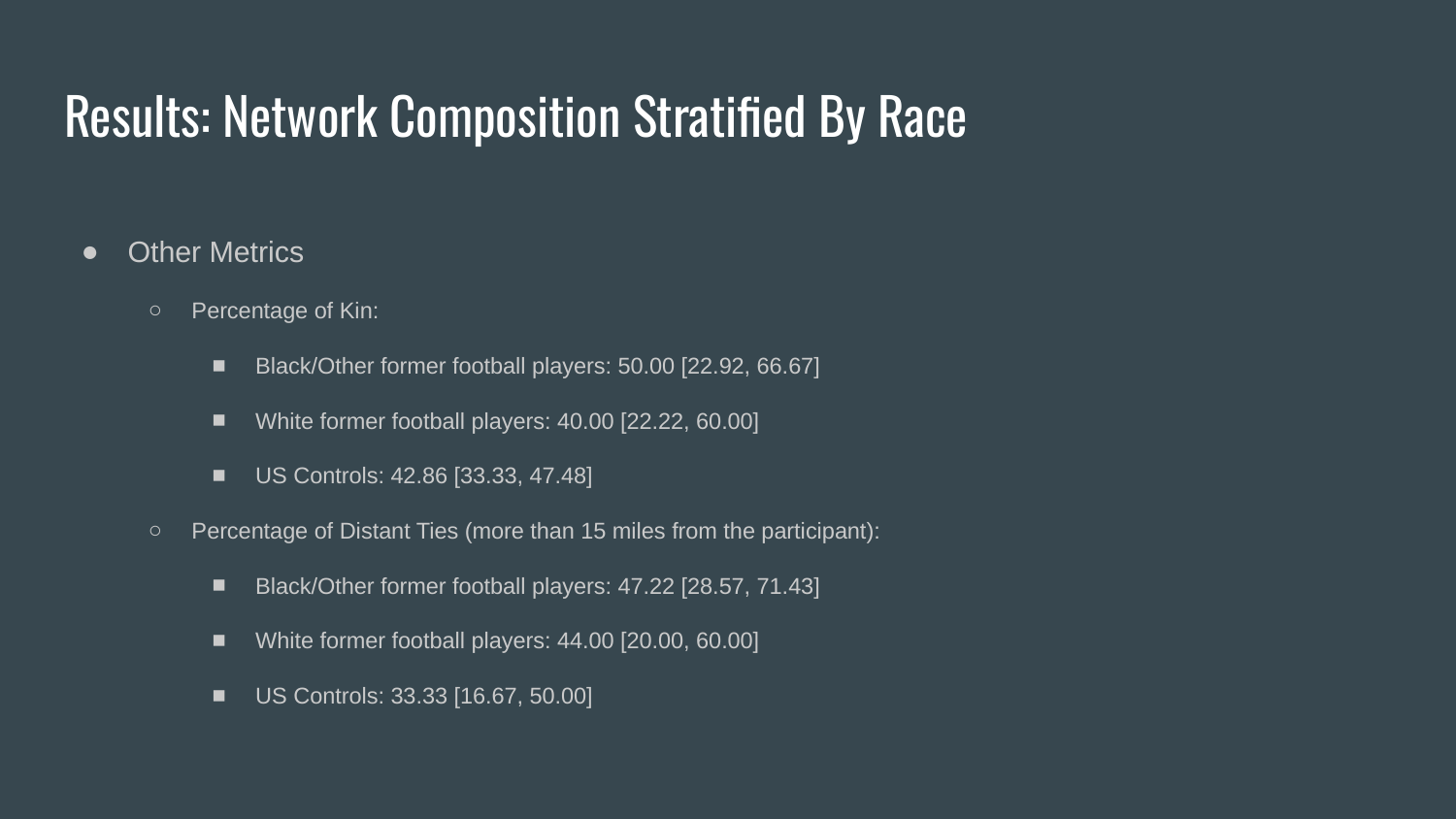

# Results: Network Composition Stratified By Race
Other Metrics
Percentage of Kin:
Black/Other former football players: 50.00 [22.92, 66.67]
White former football players: 40.00 [22.22, 60.00]
US Controls: 42.86 [33.33, 47.48]
Percentage of Distant Ties (more than 15 miles from the participant):
Black/Other former football players: 47.22 [28.57, 71.43]
White former football players: 44.00 [20.00, 60.00]
US Controls: 33.33 [16.67, 50.00]